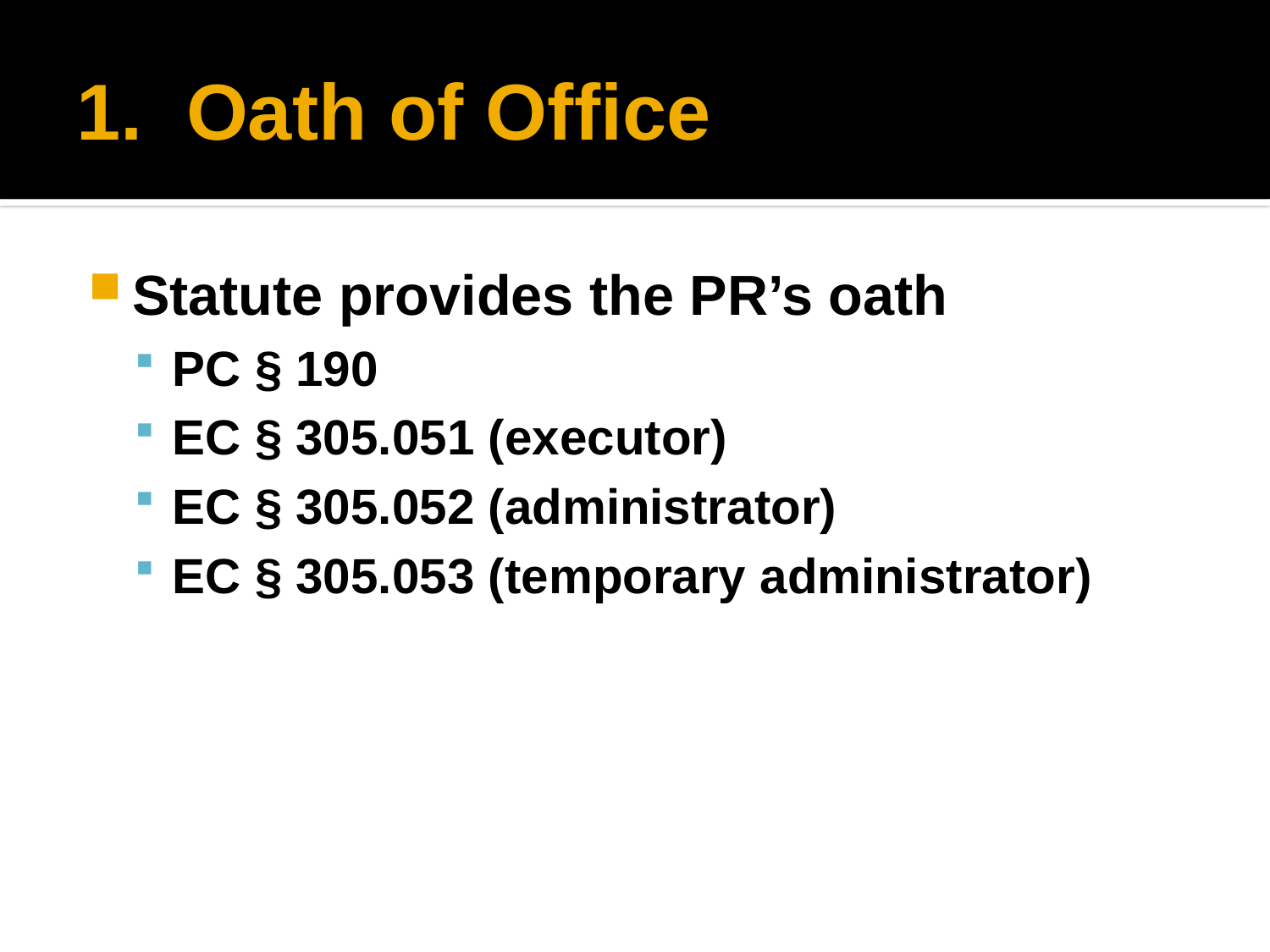

# 1.  Oath of Office
Statute provides the PR’s oath
PC § 190
EC § 305.051 (executor)
EC § 305.052 (administrator)
EC § 305.053 (temporary administrator)